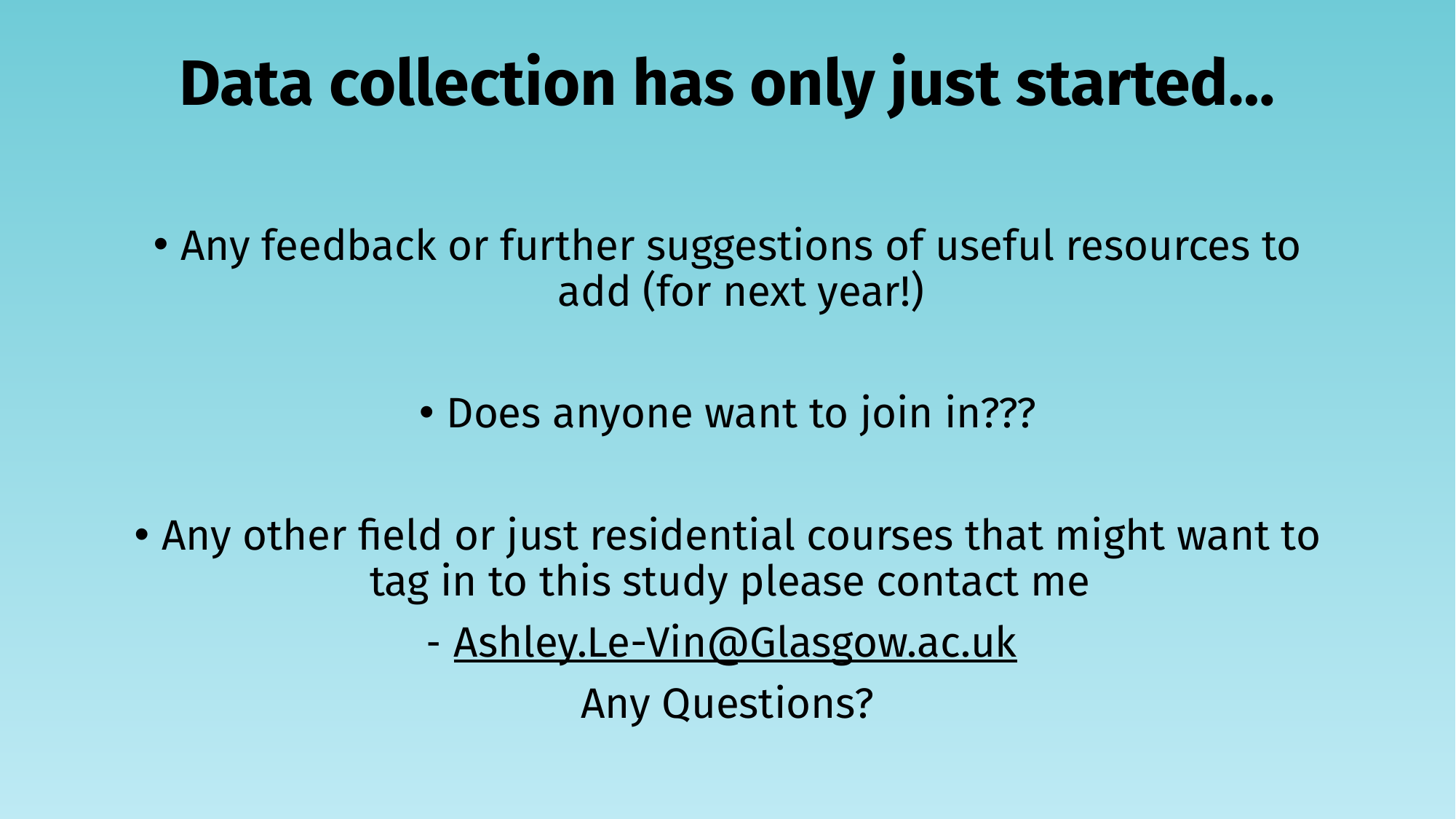

# Data collection has only just started…
Any feedback or further suggestions of useful resources to add (for next year!)

Does anyone want to join in???

Any other field or just residential courses that might want to tag in to this study please contact me
Ashley.Le-Vin@Glasgow.ac.uk
Any Questions?